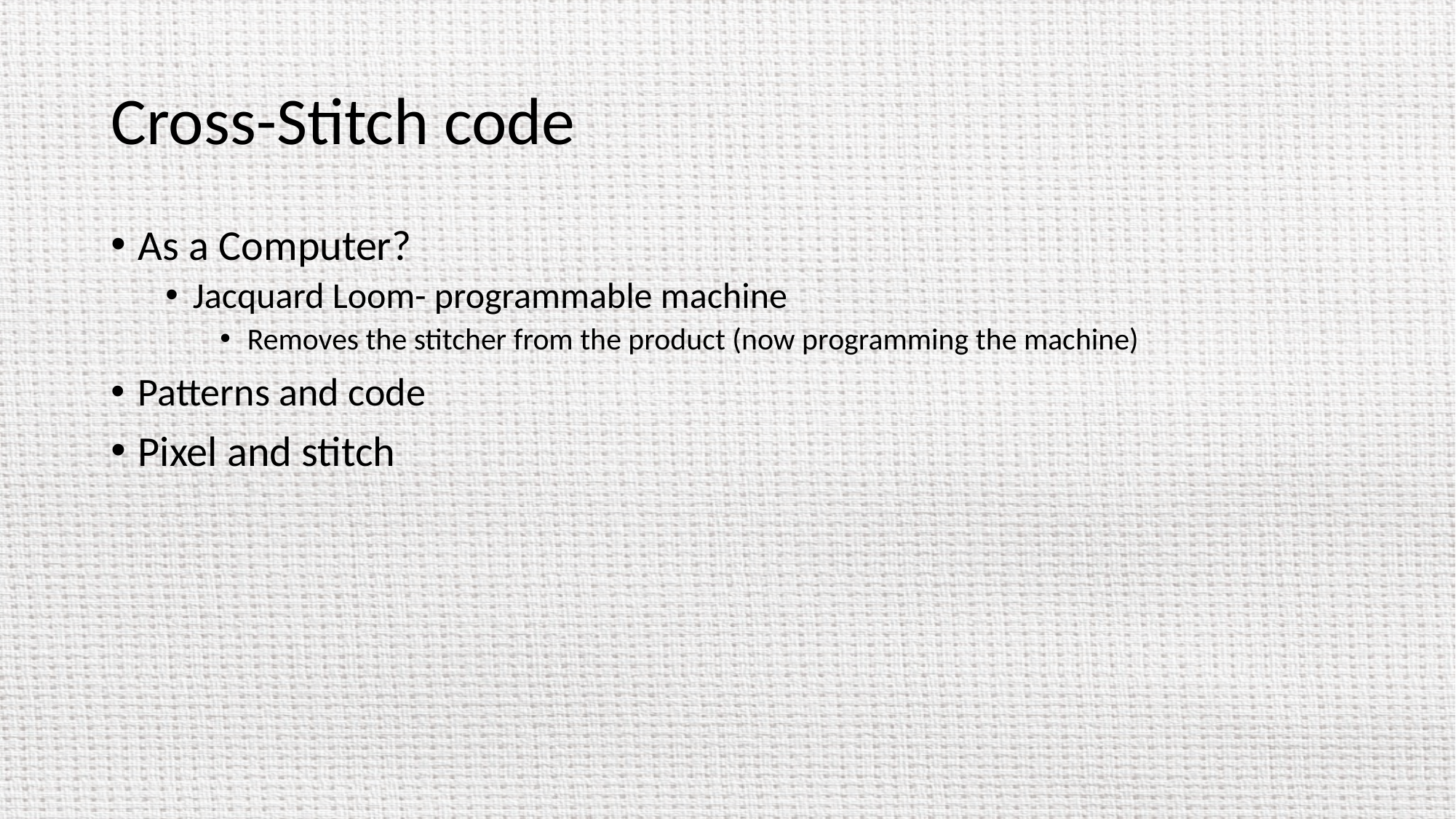

# Cross-Stitch code
As a Computer?
Jacquard Loom- programmable machine
Removes the stitcher from the product (now programming the machine)
Patterns and code
Pixel and stitch